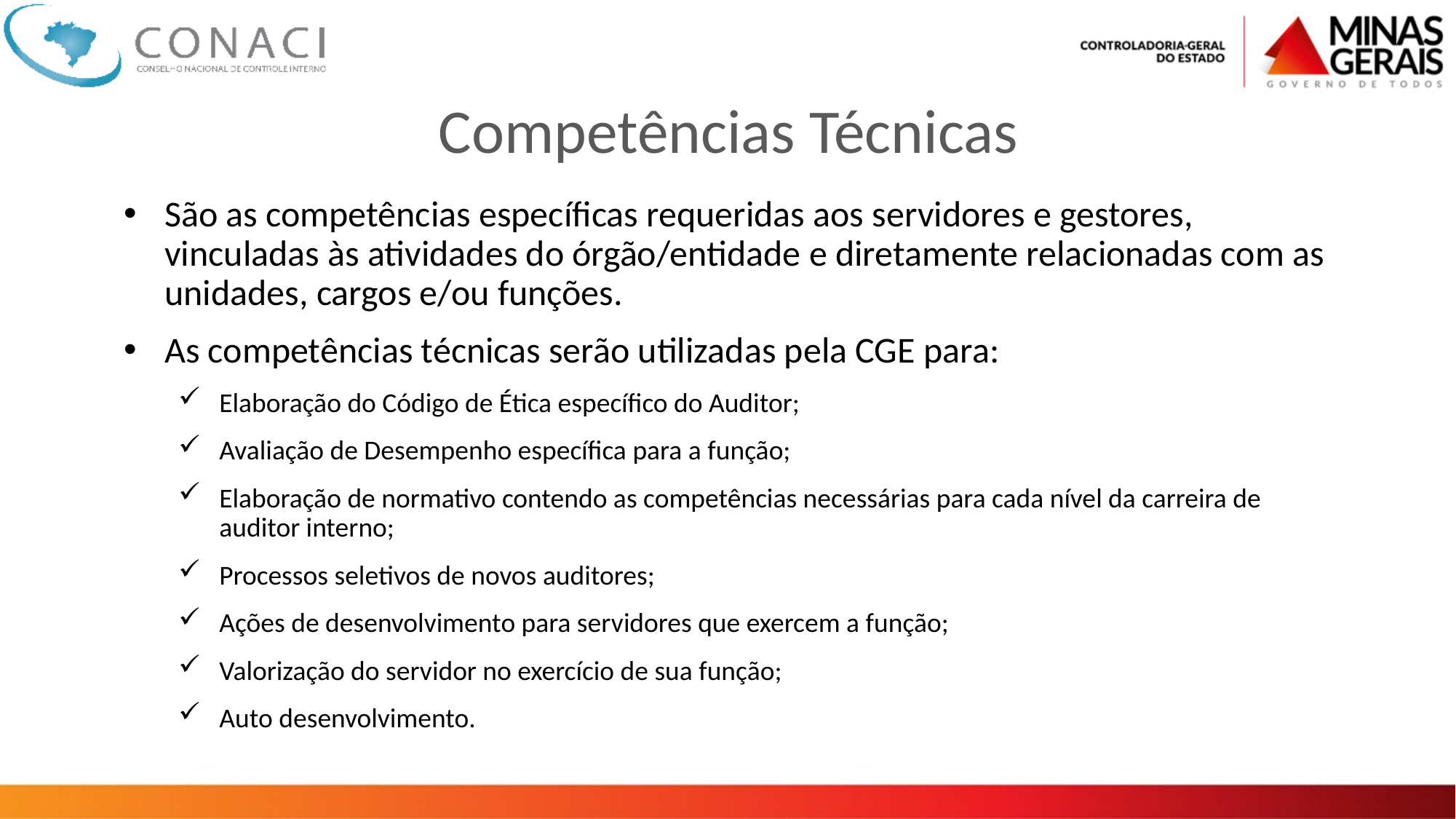

# Competências Técnicas
São as competências específicas requeridas aos servidores e gestores, vinculadas às atividades do órgão/entidade e diretamente relacionadas com as unidades, cargos e/ou funções.
As competências técnicas serão utilizadas pela CGE para:
Elaboração do Código de Ética específico do Auditor;
Avaliação de Desempenho específica para a função;
Elaboração de normativo contendo as competências necessárias para cada nível da carreira de auditor interno;
Processos seletivos de novos auditores;
Ações de desenvolvimento para servidores que exercem a função;
Valorização do servidor no exercício de sua função;
Auto desenvolvimento.